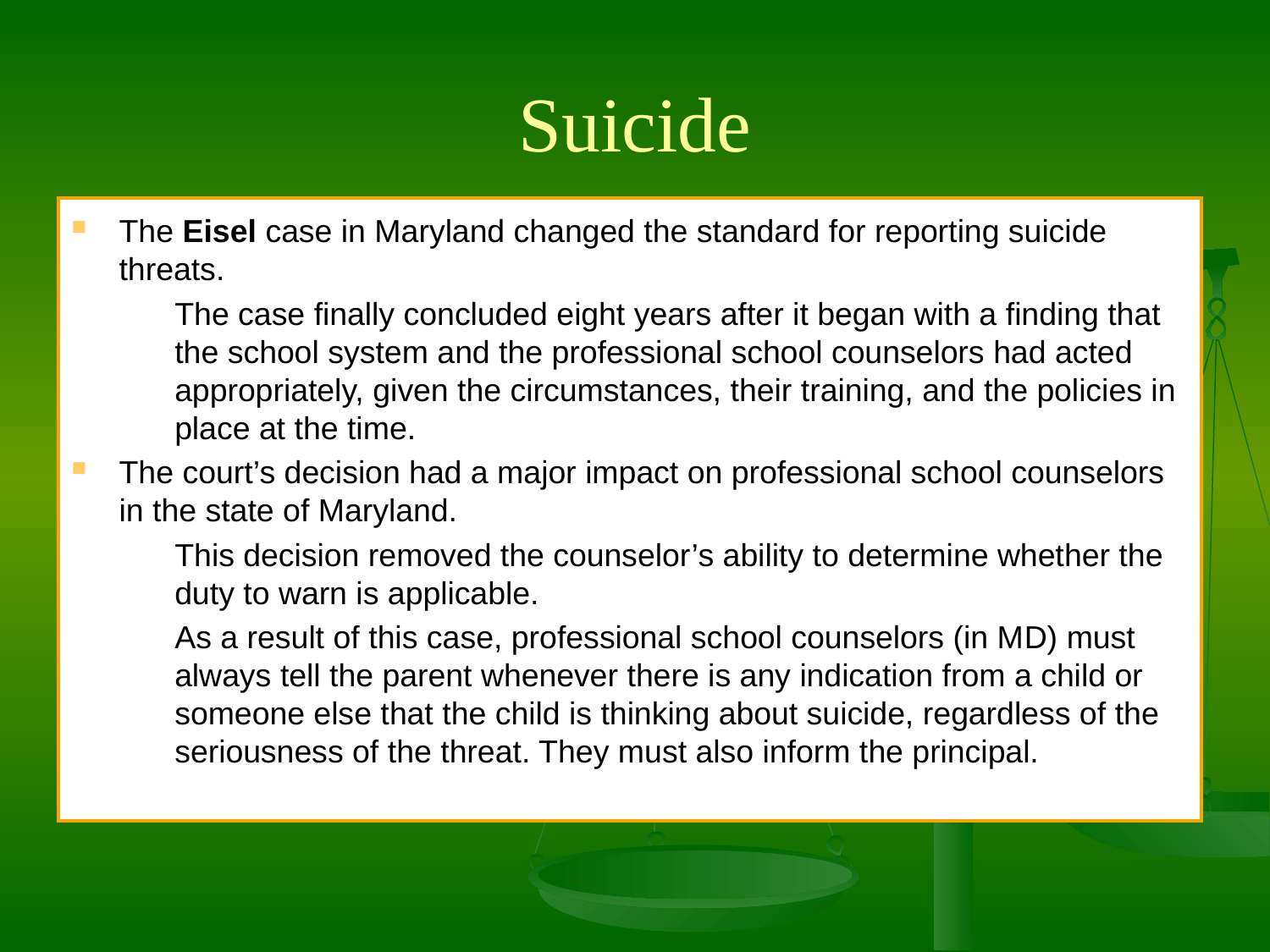

# Suicide
The Eisel case in Maryland changed the standard for reporting suicide threats.
The case finally concluded eight years after it began with a finding that the school system and the professional school counselors had acted appropriately, given the circumstances, their training, and the policies in place at the time.
The court’s decision had a major impact on professional school counselors in the state of Maryland.
This decision removed the counselor’s ability to determine whether the duty to warn is applicable.
As a result of this case, professional school counselors (in M D) must always tell the parent whenever there is any indication from a child or someone else that the child is thinking about suicide, regardless of the seriousness of the threat. They must also inform the principal.